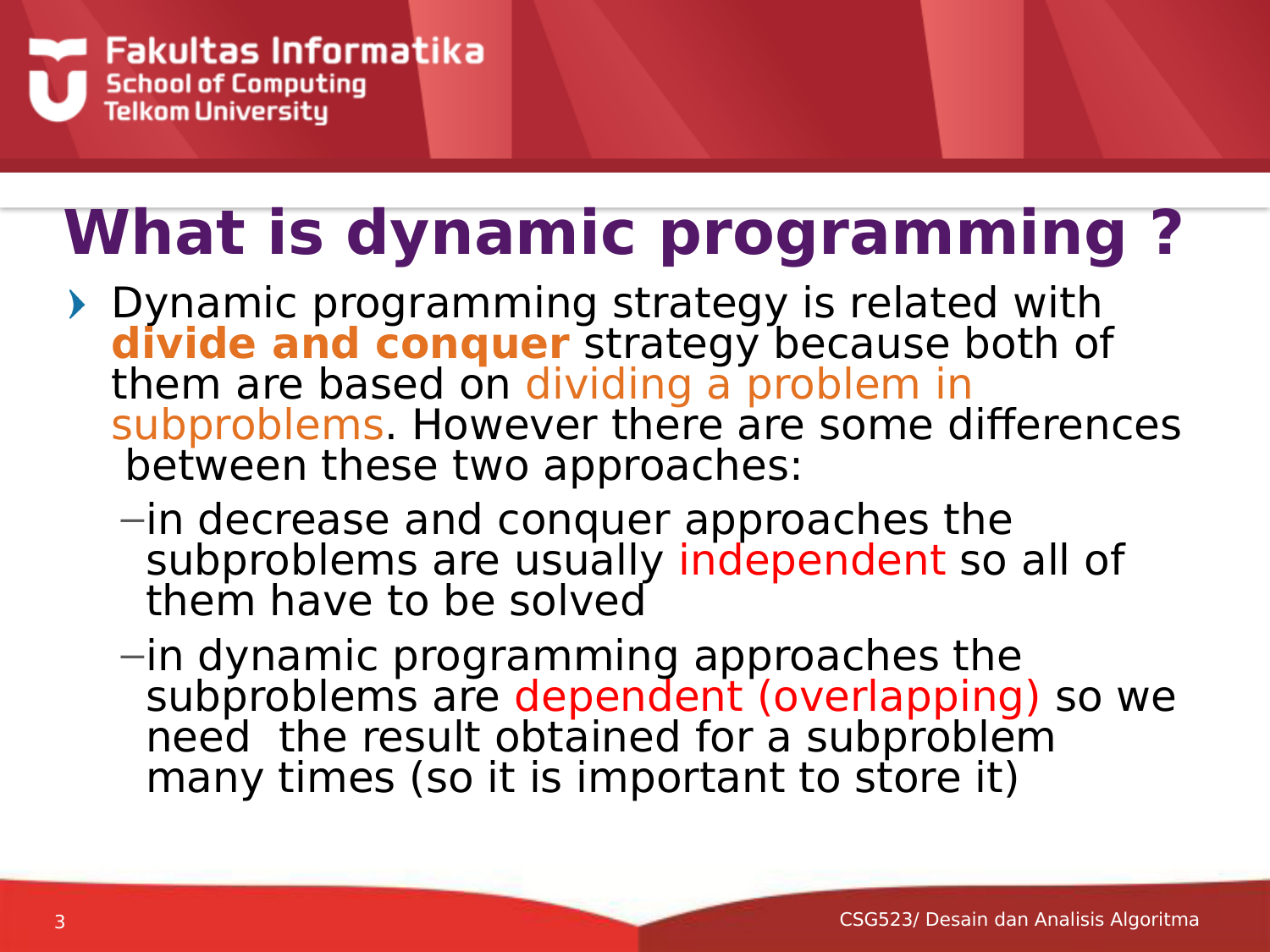

# What is dynamic programming ?
Dynamic programming strategy is related with divide and conquer strategy because both of them are based on dividing a problem in subproblems. However there are some differences  between these two approaches:
in decrease and conquer approaches the subproblems are usually independent so all of them have to be solved
in dynamic programming approaches the subproblems are dependent (overlapping) so we need  the result obtained for a subproblem  many times (so it is important to store it)
CSG523/ Desain dan Analisis Algoritma
3